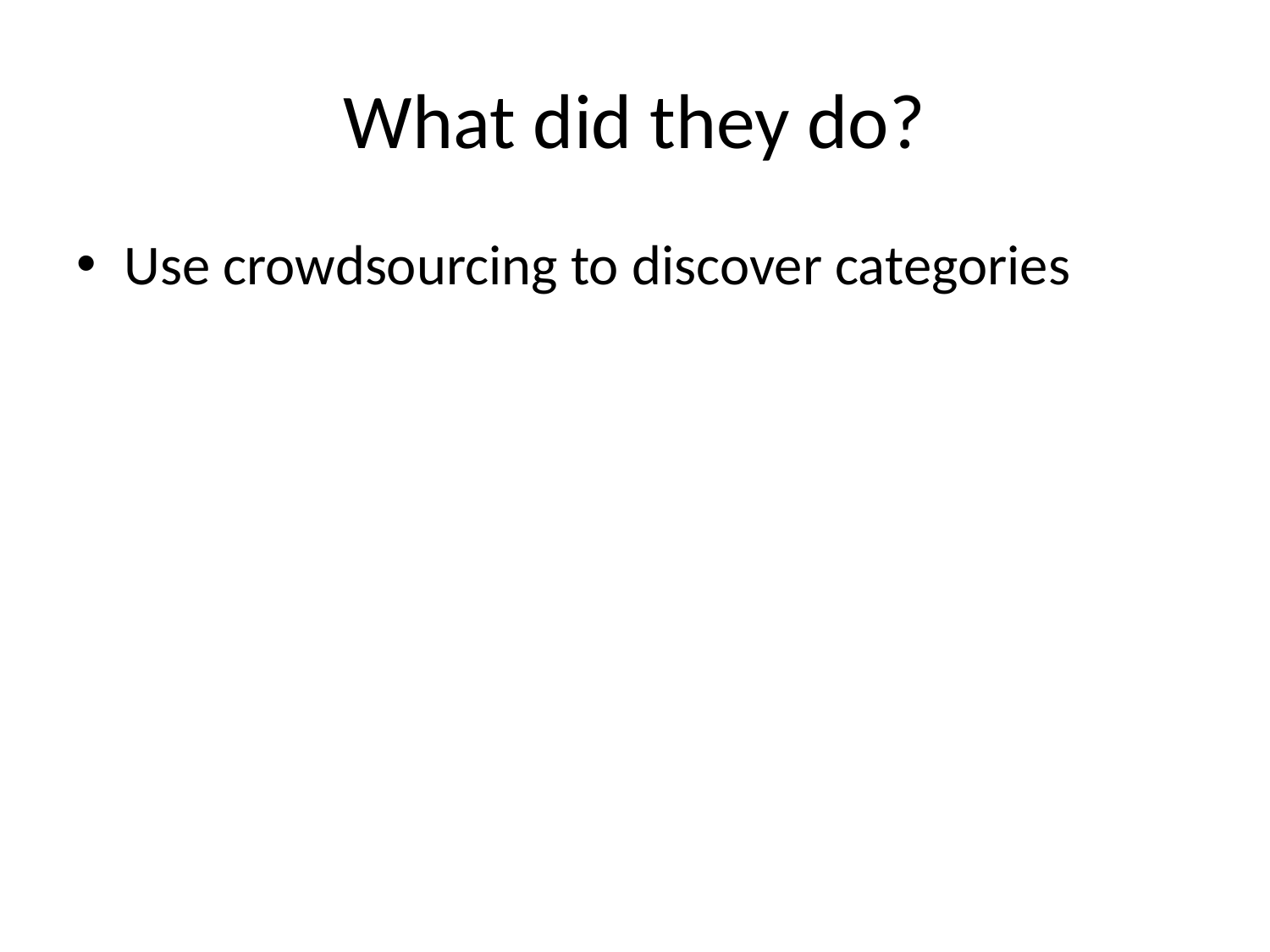

# What did they do?
Use crowdsourcing to discover categories